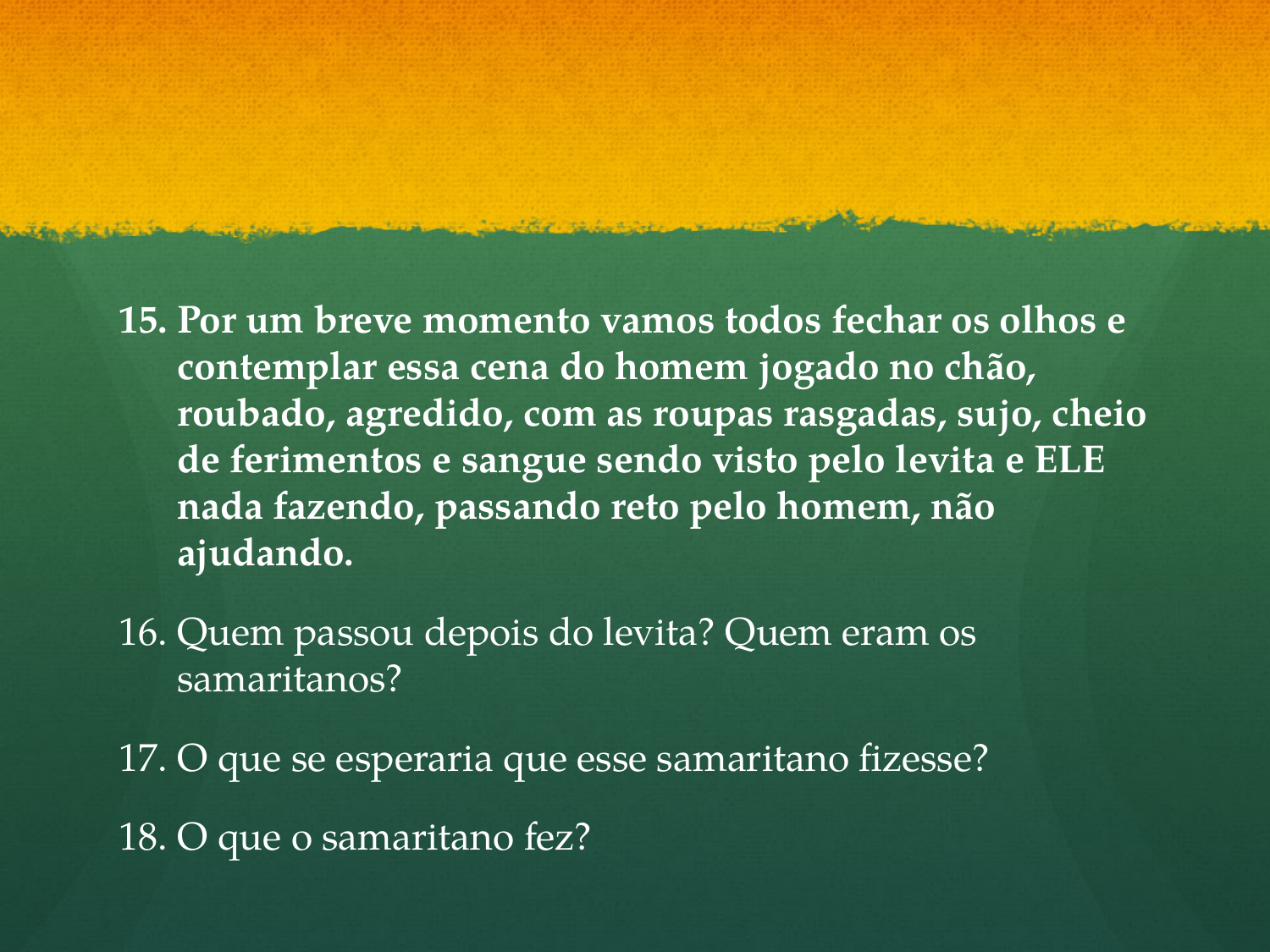

#
Por um breve momento vamos todos fechar os olhos e contemplar essa cena do homem jogado no chão, roubado, agredido, com as roupas rasgadas, sujo, cheio de ferimentos e sangue sendo visto pelo levita e ELE nada fazendo, passando reto pelo homem, não ajudando.
Quem passou depois do levita? Quem eram os samaritanos?
O que se esperaria que esse samaritano fizesse?
O que o samaritano fez?